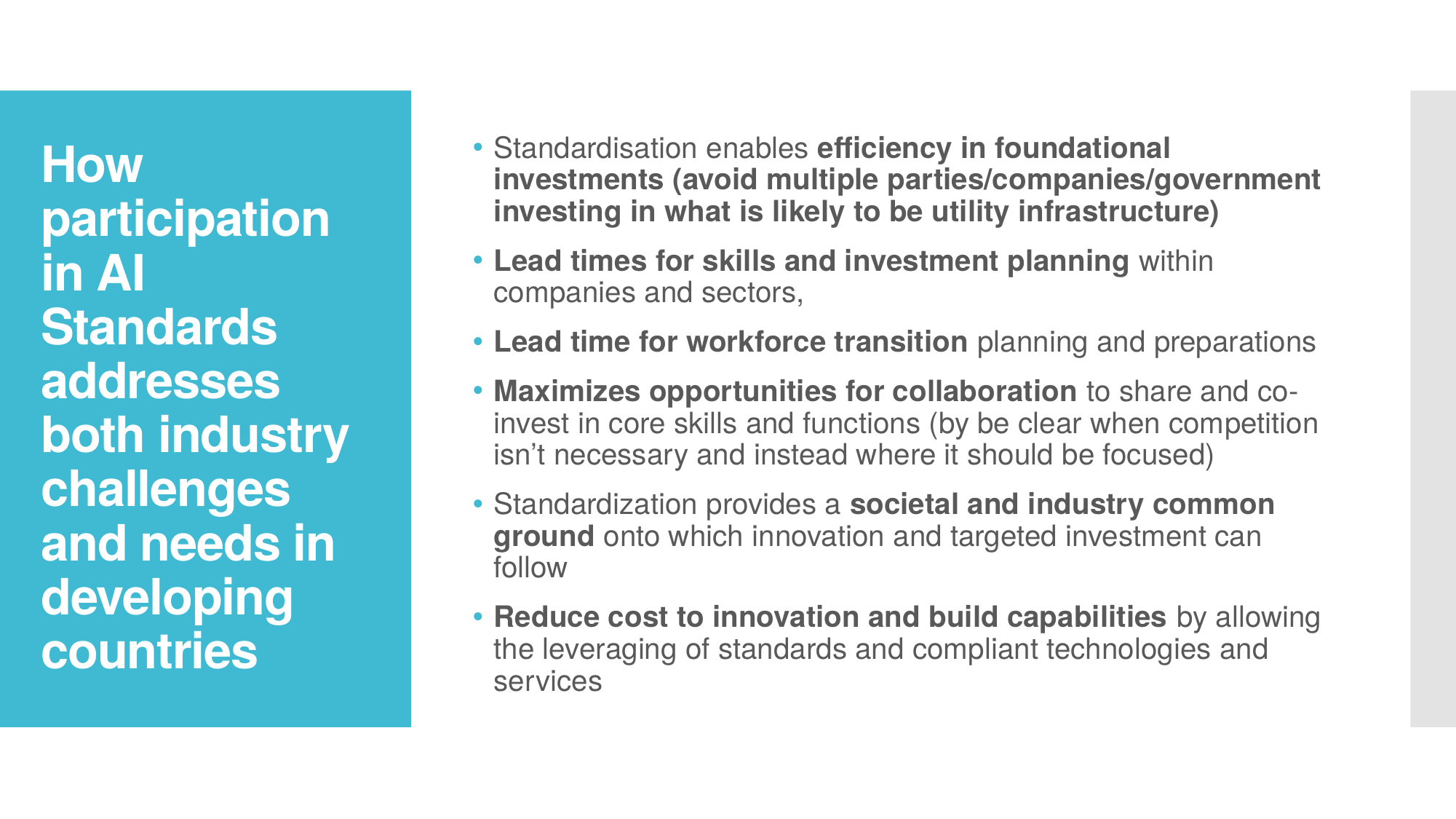

Standardisation enables efficiency in foundational investments (avoid multiple parties/companies/government investing in what is likely to be utility infrastructure)
Lead times for skills and investment planning within companies and sectors,
Lead time for workforce transition planning and preparations
Maximizes opportunities for collaboration to share and co-invest in core skills and functions (by be clear when competition isn’t necessary and instead where it should be focused)
Standardization provides a societal and industry common ground onto which innovation and targeted investment can follow
Reduce cost to innovation and build capabilities by allowing the leveraging of standards and compliant technologies and services
# How participation in AI Standards addresses both industry challenges and needs in developing countries